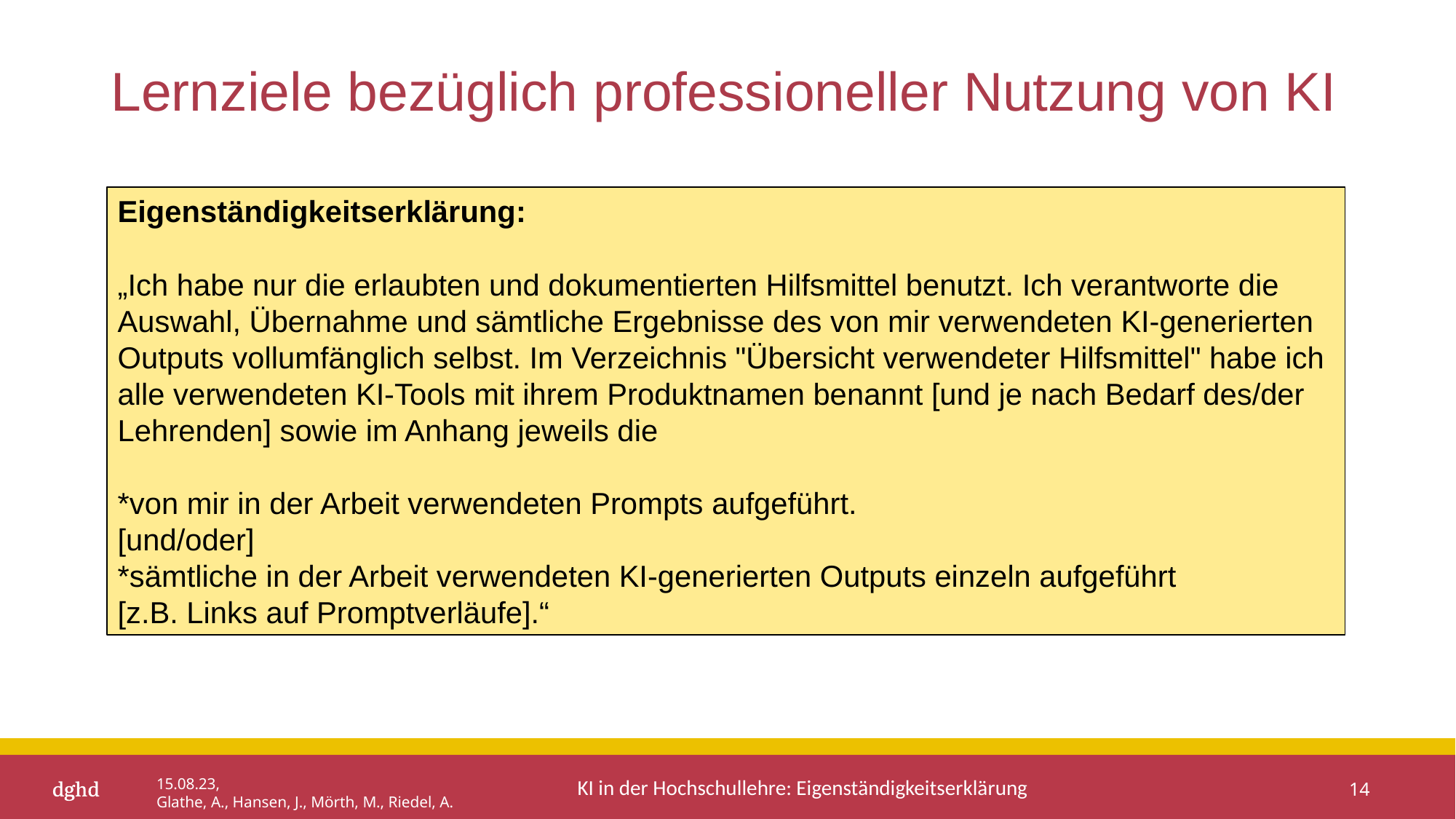

# Lernziele bezüglich professioneller Nutzung von KI

Eigenständigkeitserklärung:

„Ich habe nur die erlaubten und dokumentierten Hilfsmittel benutzt. Ich verantworte die Auswahl, Übernahme und sämtliche Ergebnisse des von mir verwendeten KI-generierten Outputs vollumfänglich selbst. Im Verzeichnis "Übersicht verwendeter Hilfsmittel" habe ich alle verwendeten KI-Tools mit ihrem Produktnamen benannt [und je nach Bedarf des/der Lehrenden] sowie im Anhang jeweils die

*von mir in der Arbeit verwendeten Prompts aufgeführt.
[und/oder]
*sämtliche in der Arbeit verwendeten KI-generierten Outputs einzeln aufgeführt
[z.B. Links auf Promptverläufe].“
14
15.08.23,
Glathe, A., Hansen, J., Mörth, M., Riedel, A.